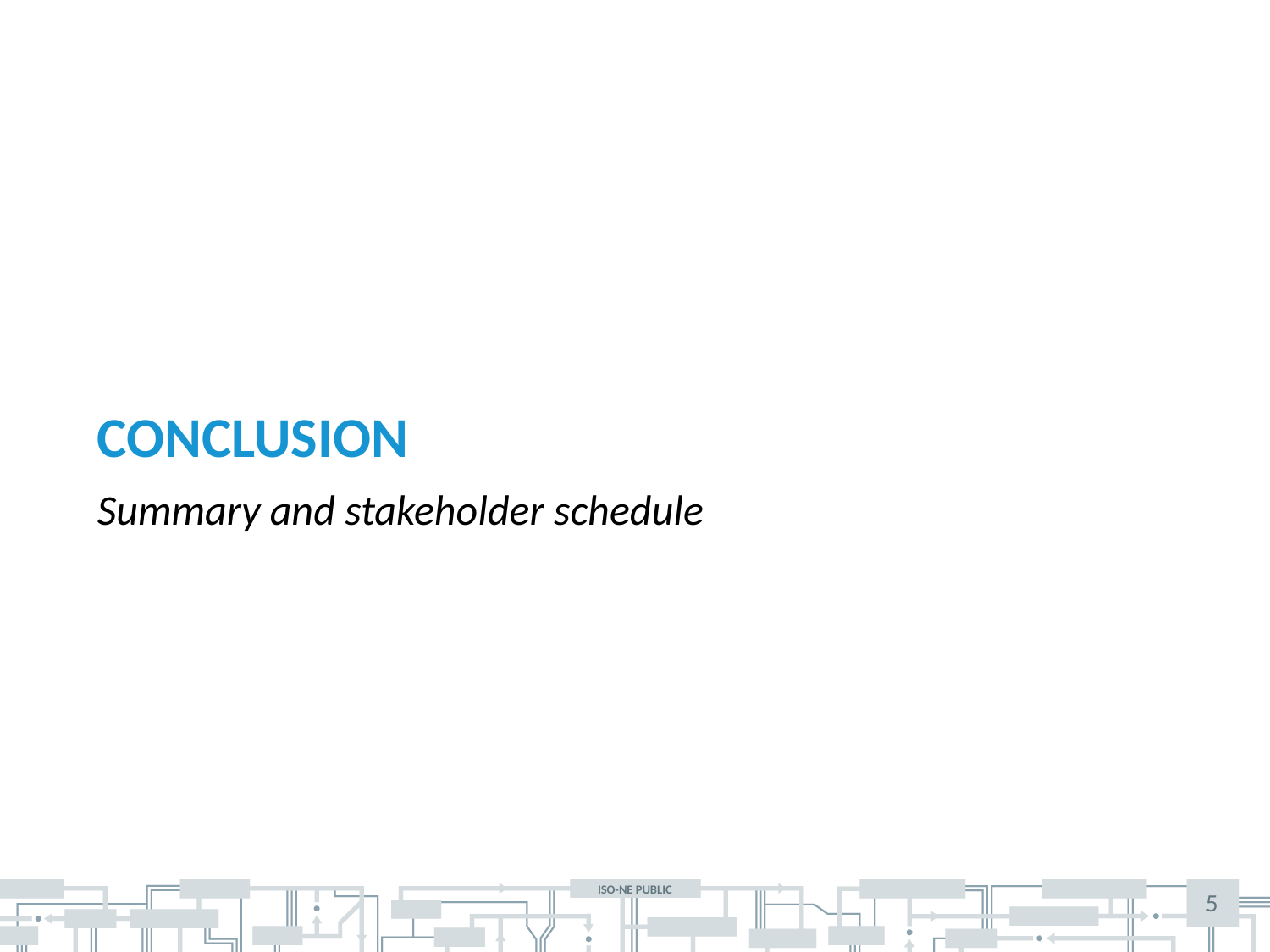

# Conclusion
Summary and stakeholder schedule
5